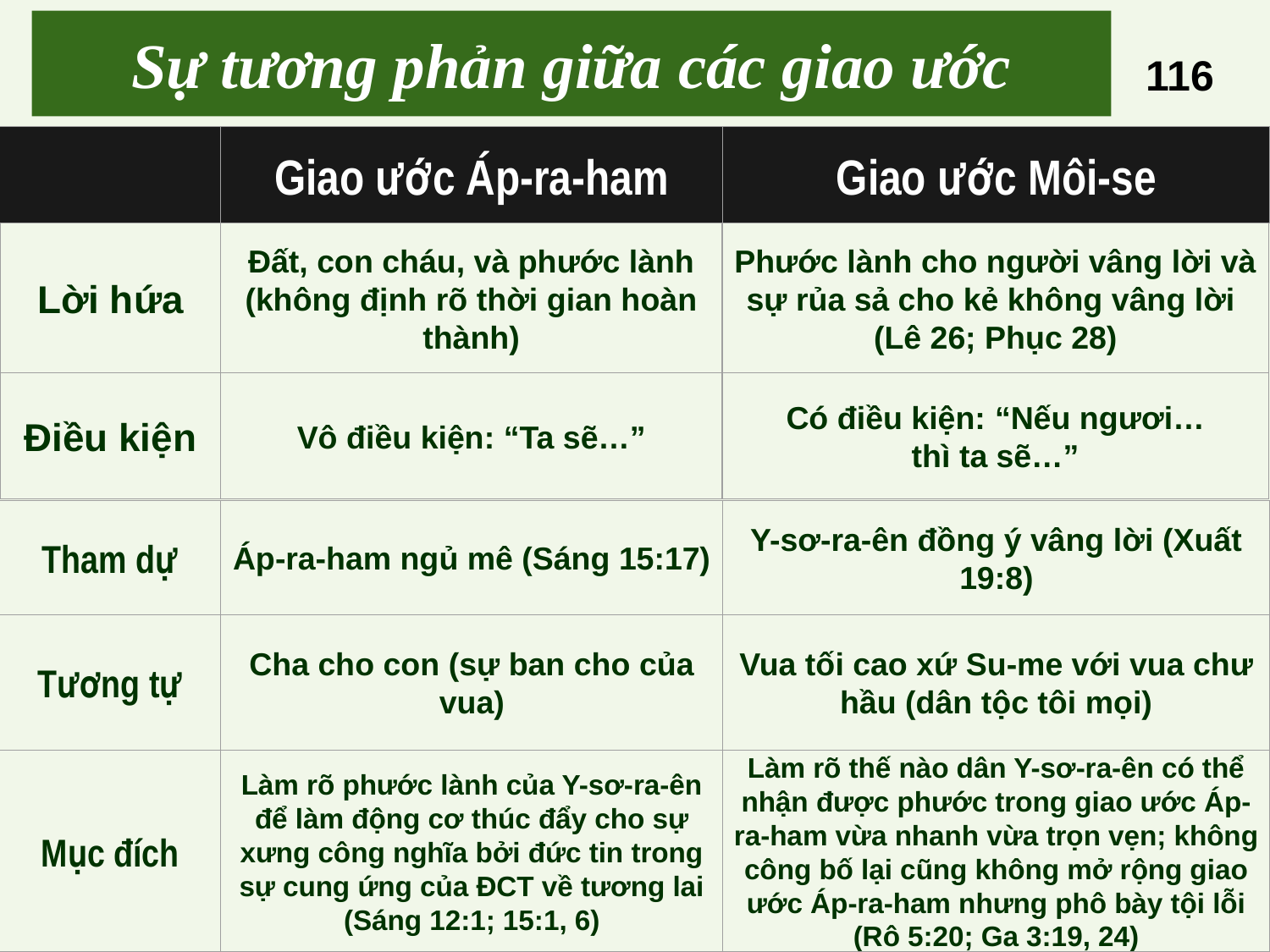

# Sự tương phản giữa các giao ước
116

Giao ước Áp-ra-ham

Giao ước Môi-se

Lời hứa

Đất, con cháu, và phước lành (không định rõ thời gian hoàn thành)

Phước lành cho người vâng lời và sự rủa sả cho kẻ không vâng lời
(Lê 26; Phục 28)

Điều kiện

Vô điều kiện: “Ta sẽ…”

Có điều kiện: “Nếu ngươi…
thì ta sẽ…”

Tham dự

Áp-ra-ham ngủ mê (Sáng 15:17)

Y-sơ-ra-ên đồng ý vâng lời (Xuất 19:8)

Tương tự

Cha cho con (sự ban cho của vua)

Vua tối cao xứ Su-me với vua chư hầu (dân tộc tôi mọi)

Mục đích

Làm rõ phước lành của Y-sơ-ra-ên để làm động cơ thúc đẩy cho sự xưng công nghĩa bởi đức tin trong sự cung ứng của ĐCT về tương lai (Sáng 12:1; 15:1, 6)

Làm rõ thế nào dân Y-sơ-ra-ên có thể nhận được phước trong giao ước Áp-ra-ham vừa nhanh vừa trọn vẹn; không công bố lại cũng không mở rộng giao ước Áp-ra-ham nhưng phô bày tội lỗi (Rô 5:20; Ga 3:19, 24)